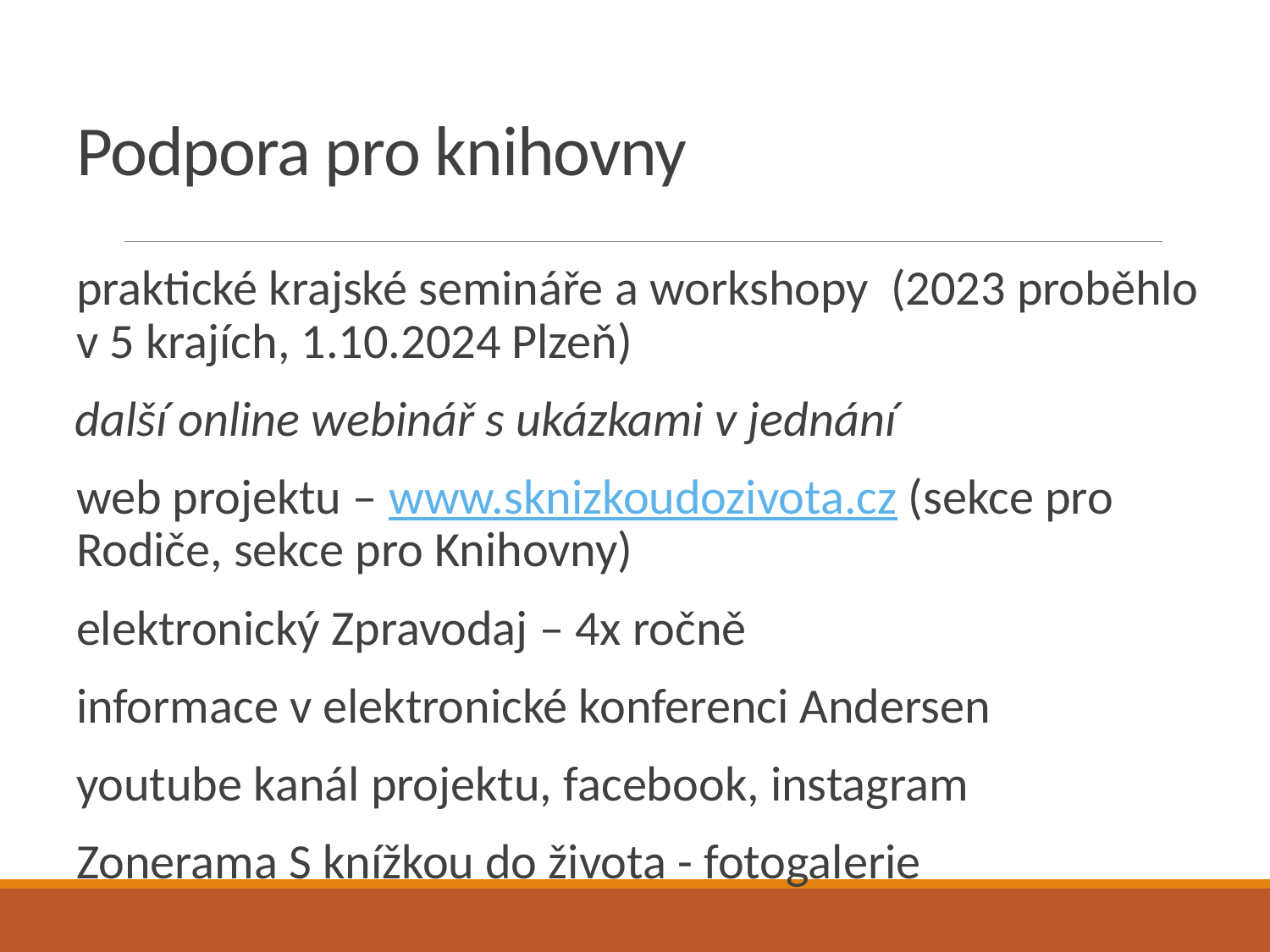

# Podpora pro knihovny
praktické krajské semináře a workshopy  (2023 proběhlo v 5 krajích, 1.10.2024 Plzeň)
 další online webinář s ukázkami v jednání
web projektu – www.sknizkoudozivota.cz (sekce pro Rodiče, sekce pro Knihovny)
elektronický Zpravodaj – 4x ročně
informace v elektronické konferenci Andersen
youtube kanál projektu, facebook, instagram
Zonerama S knížkou do života - fotogalerie